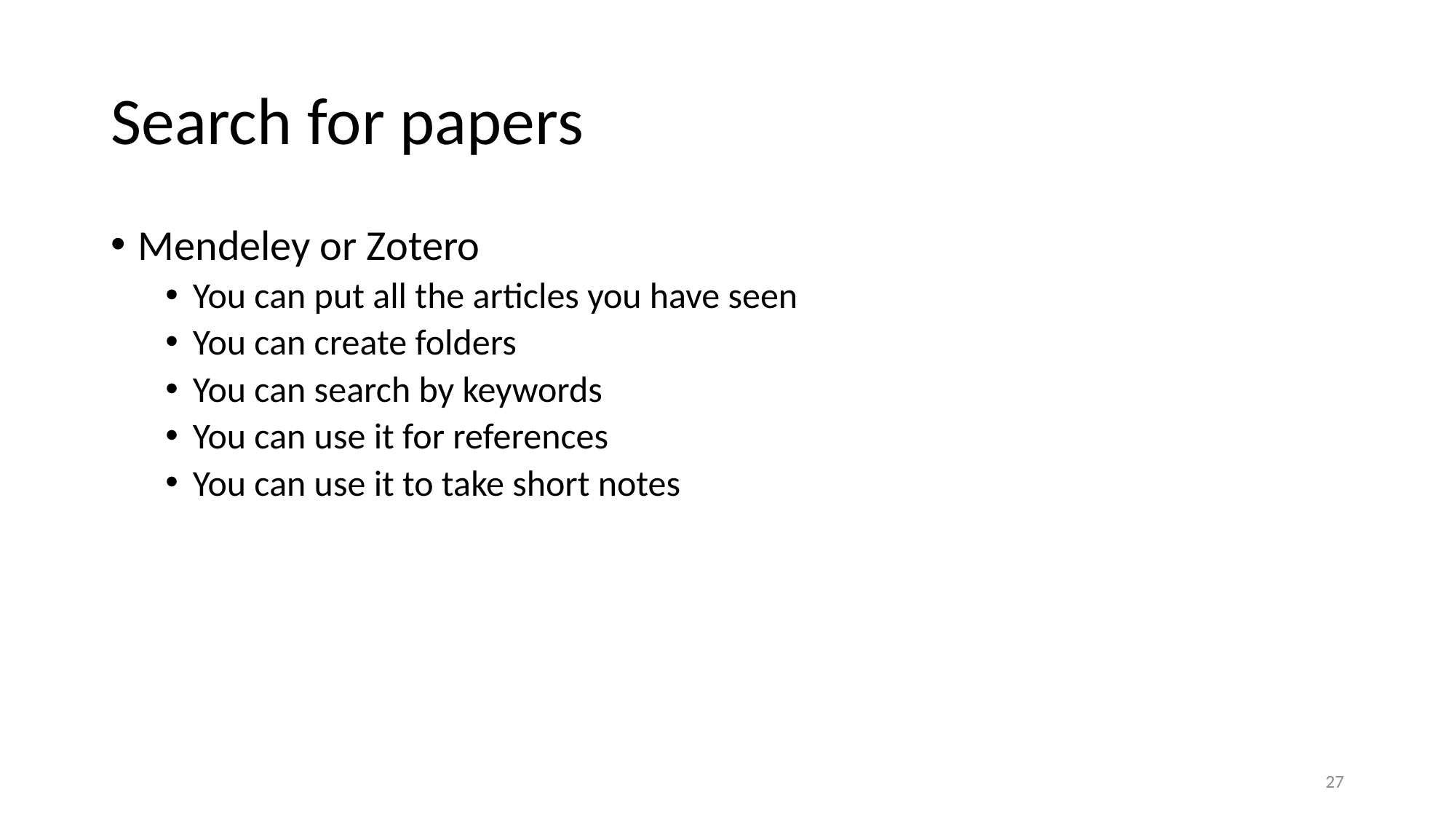

# Search for papers
Mendeley or Zotero
You can put all the articles you have seen
You can create folders
You can search by keywords
You can use it for references
You can use it to take short notes

27